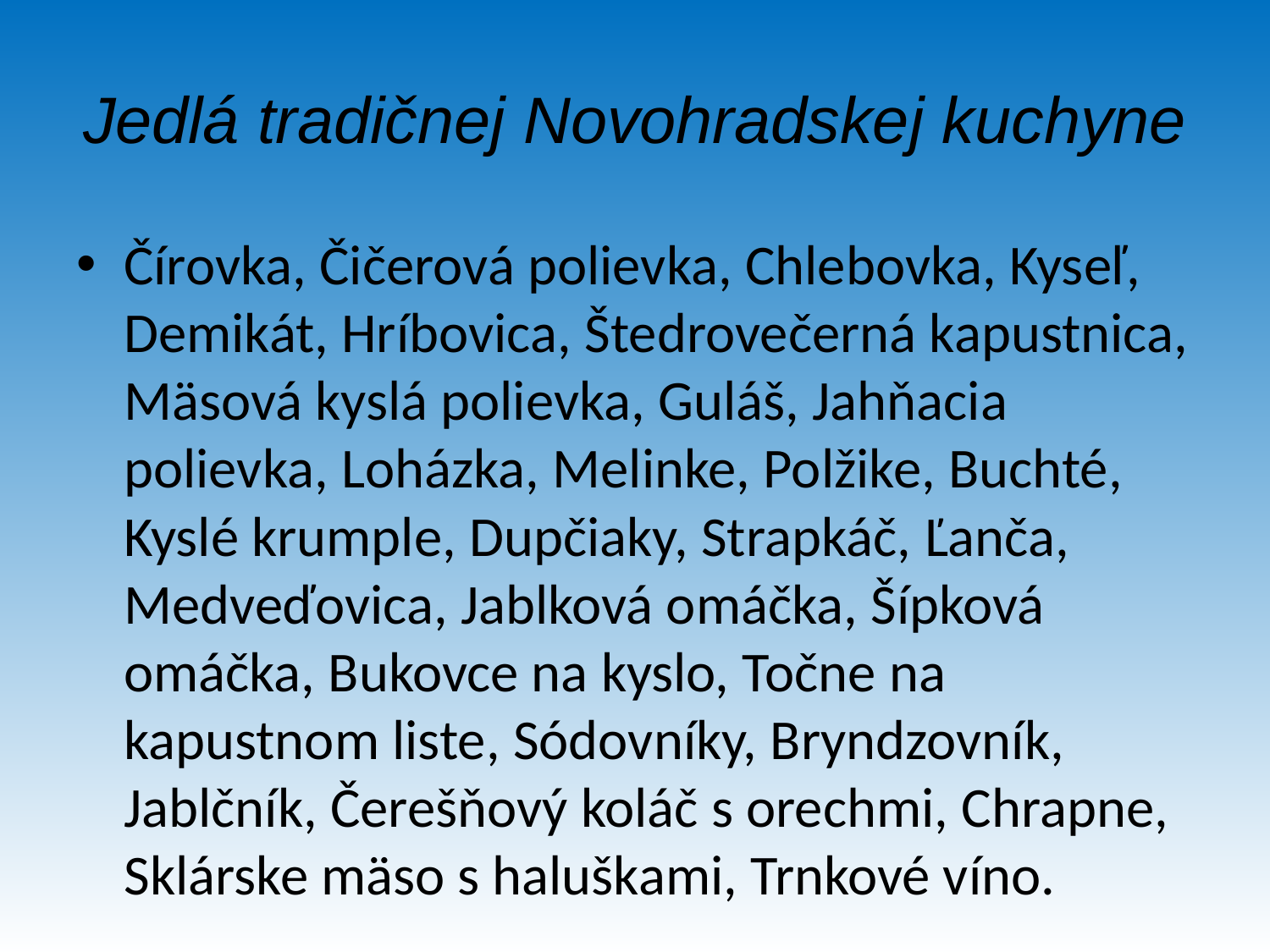

# Jedlá tradičnej Novohradskej kuchyne
Čírovka, Čičerová polievka, Chlebovka, Kyseľ, Demikát, Hríbovica, Štedrovečerná kapustnica, Mäsová kyslá polievka, Guláš, Jahňacia polievka, Loházka, Melinke, Polžike, Buchté, Kyslé krumple, Dupčiaky, Strapkáč, Ľanča, Medveďovica, Jablková omáčka, Šípková omáčka, Bukovce na kyslo, Točne na kapustnom liste, Sódovníky, Bryndzovník, Jablčník, Čerešňový koláč s orechmi, Chrapne, Sklárske mäso s haluškami, Trnkové víno.